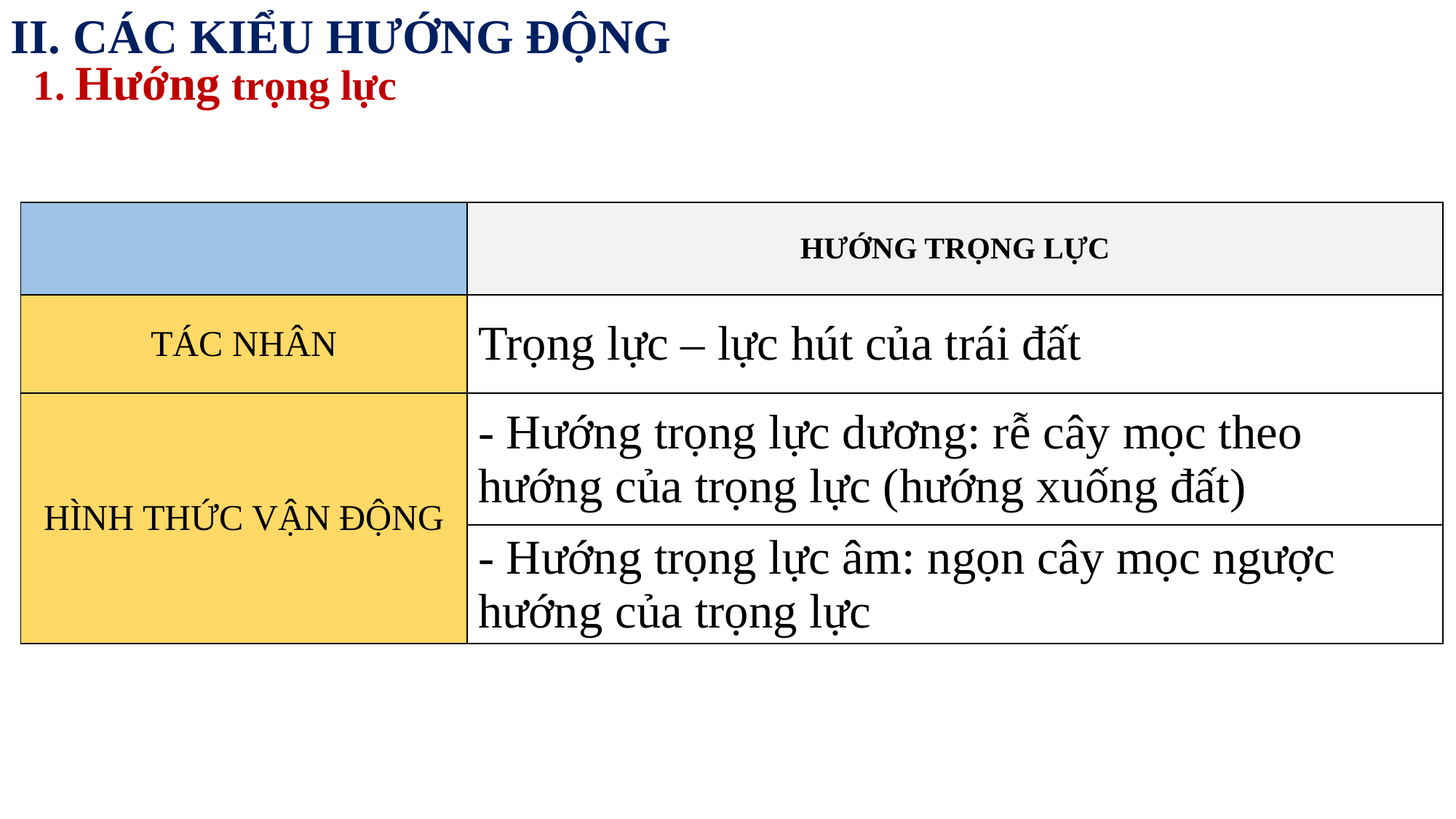

II. CÁC KIỂU HƯỚNG ĐỘNG
1. Hướng trọng lực
|  | HƯỚNG TRỌNG LỰC |
| --- | --- |
| TÁC NHÂN | Trọng lực – lực hút của trái đất |
| HÌNH THỨC VẬN ĐỘNG | - Hướng trọng lực dương: rễ cây mọc theo hướng của trọng lực (hướng xuống đất) |
|  | - Hướng trọng lực âm: ngọn cây mọc ngược hướng của trọng lực |